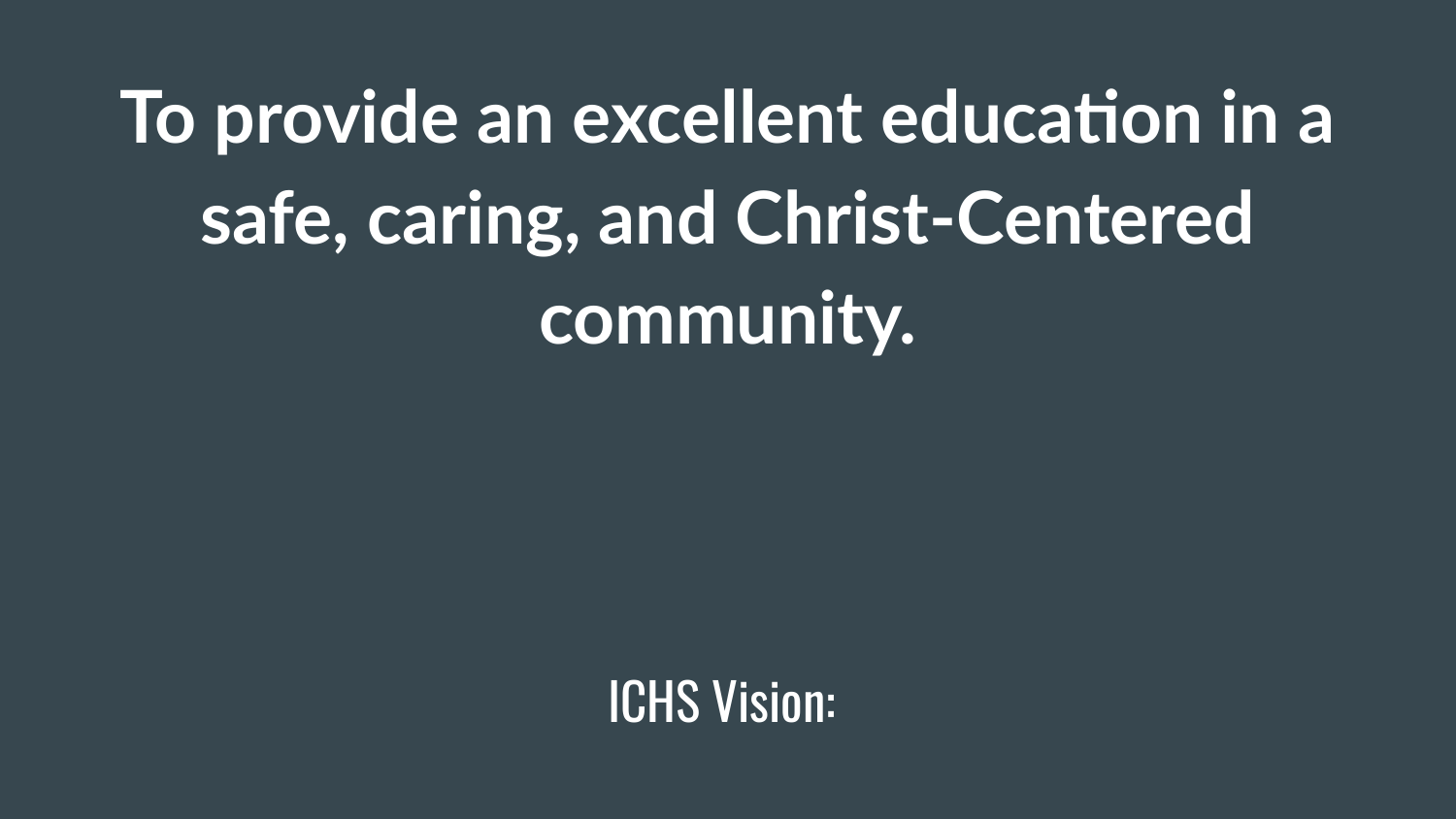

To provide an excellent education in a safe, caring, and Christ-Centered community.

# ICHS Vision: